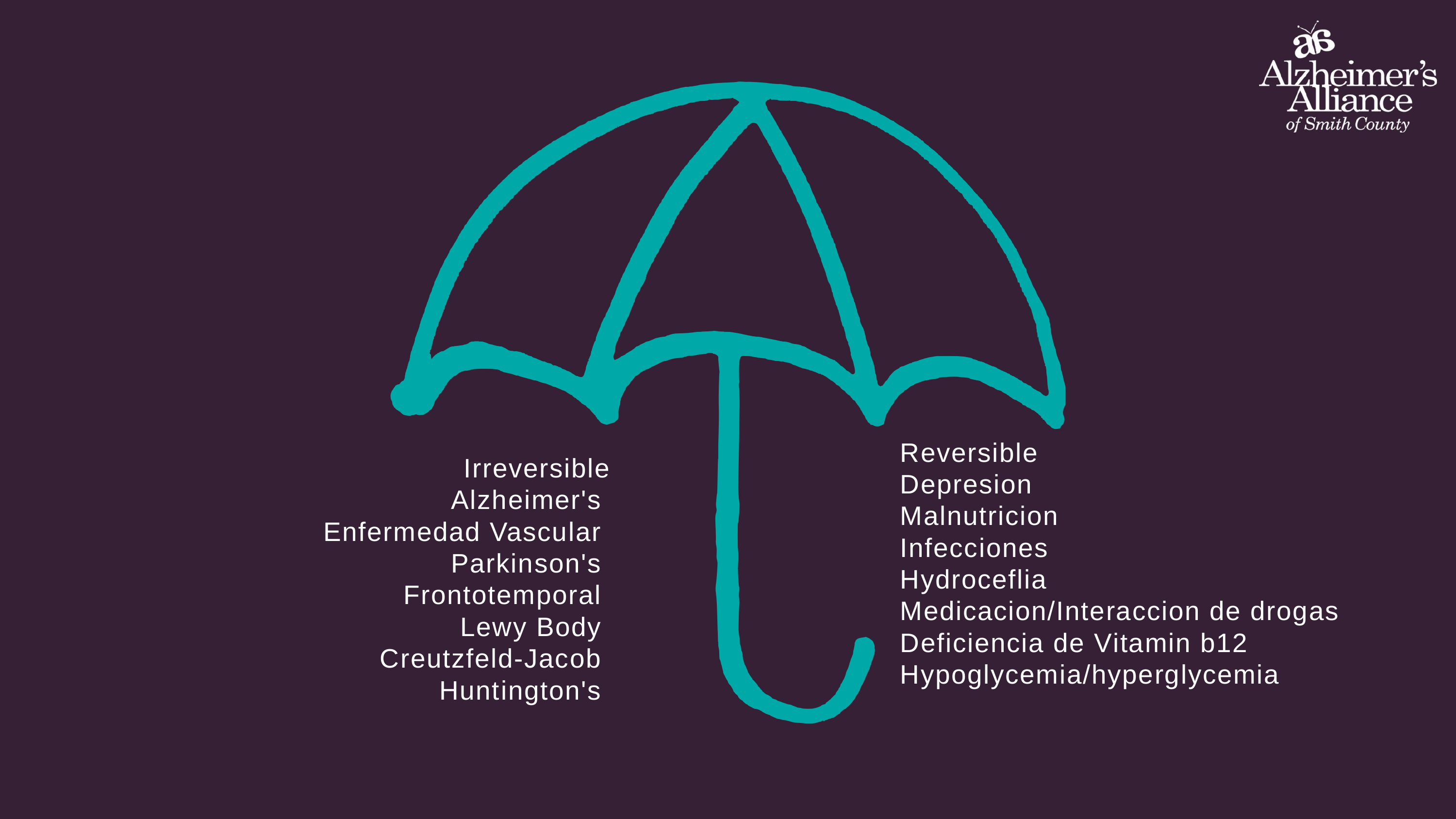

Reversible
Depresion
Malnutricion
Infecciones
Hydroceflia
Medicacion/Interaccion de drogas
Deficiencia de Vitamin b12
Hypoglycemia/hyperglycemia
Irreversible
Alzheimer's
Enfermedad Vascular
Parkinson's
Frontotemporal
Lewy Body
Creutzfeld-Jacob
Huntington's